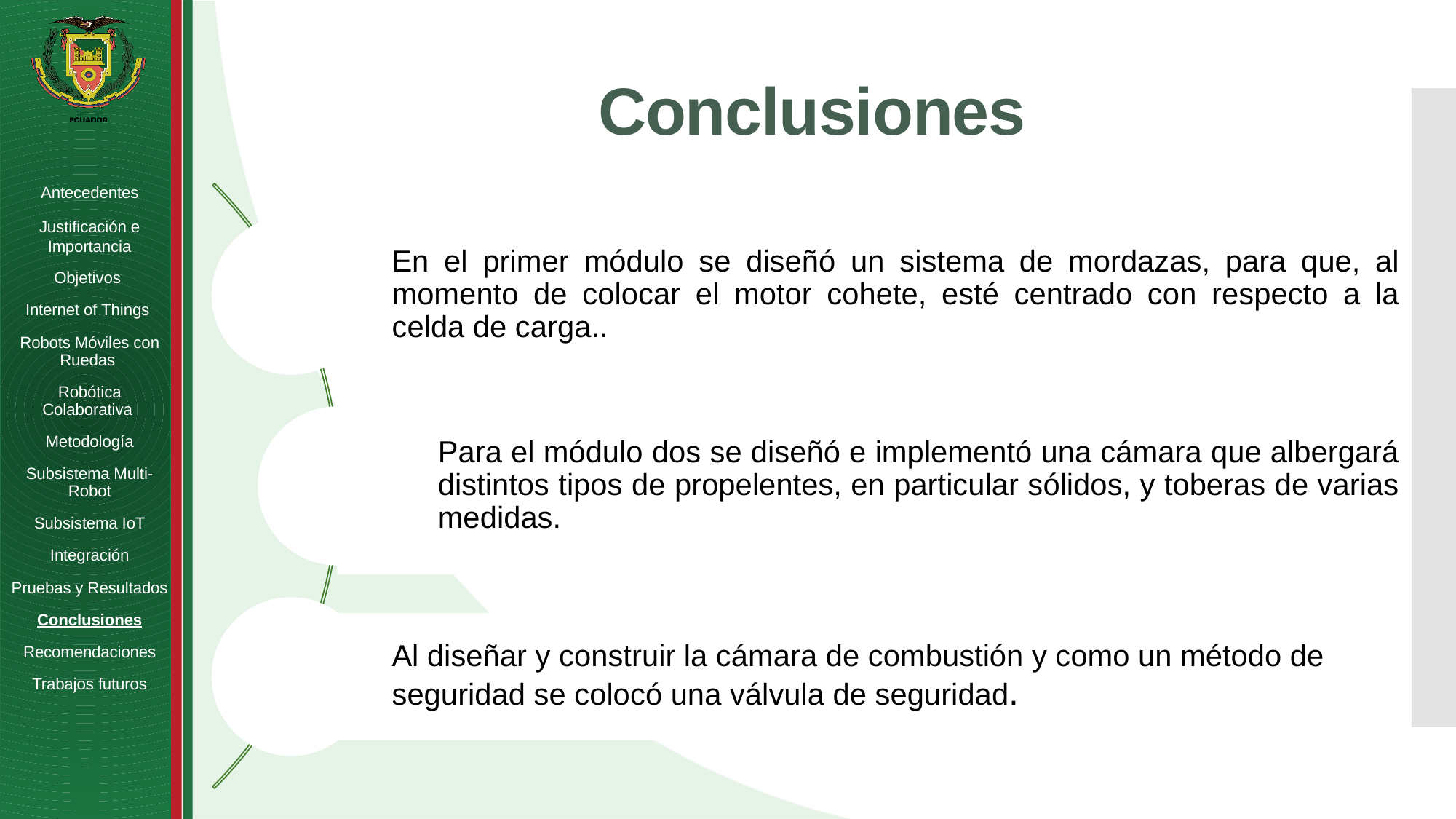

# Conclusiones
En el primer módulo se diseñó un sistema de mordazas, para que, al momento de colocar el motor cohete, esté centrado con respecto a la celda de carga..
Para el módulo dos se diseñó e implementó una cámara que albergará distintos tipos de propelentes, en particular sólidos, y toberas de varias medidas.
Al diseñar y construir la cámara de combustión y como un método de seguridad se colocó una válvula de seguridad.
Antecedentes
Justificación e Importancia
Objetivos
Internet of Things
Robots Móviles con Ruedas
Robótica Colaborativa
Metodología
Subsistema Multi-Robot
Subsistema IoT
Integración
Pruebas y Resultados
Conclusiones
Recomendaciones
Trabajos futuros